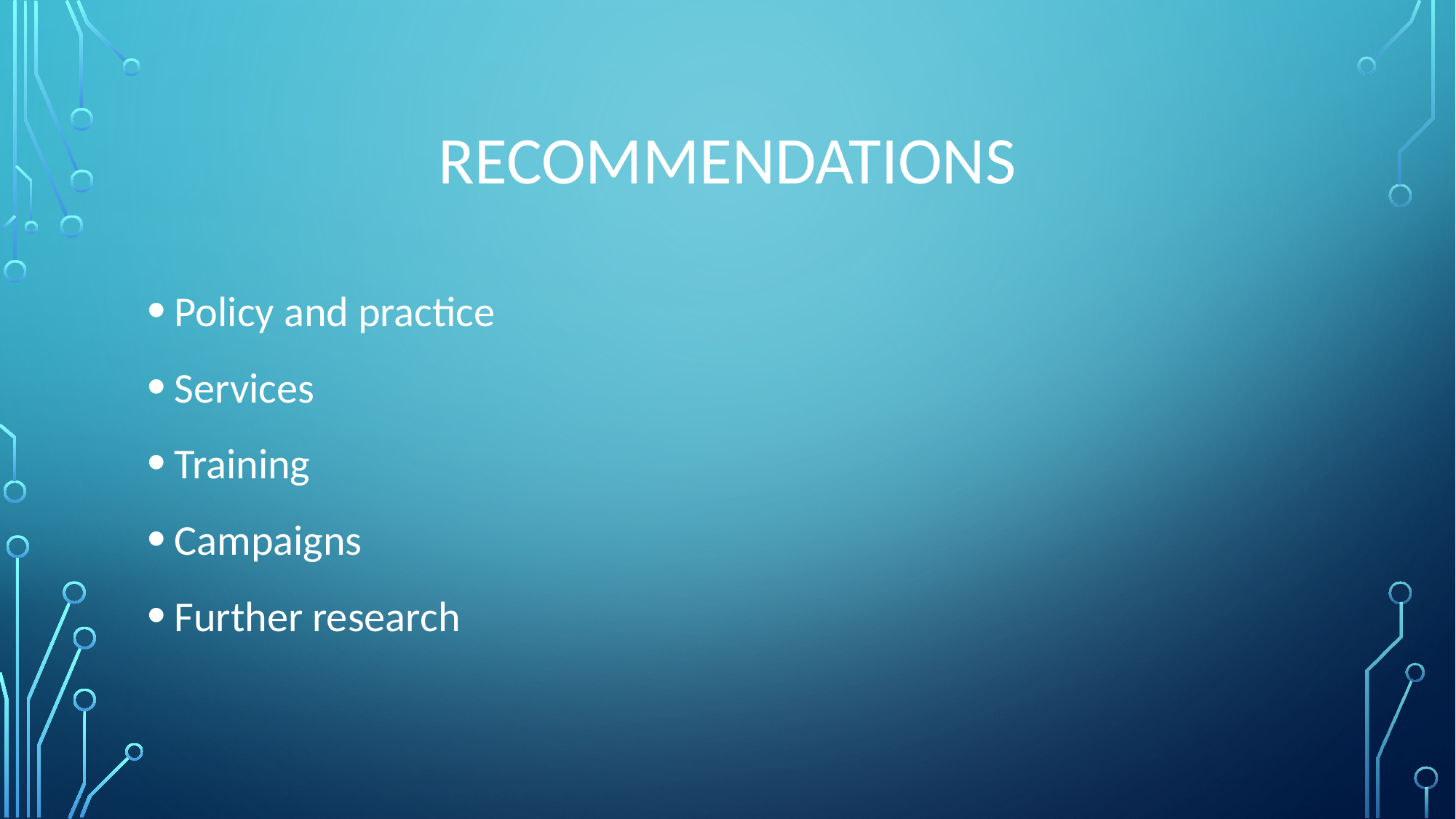

# Recommendations
Policy and practice
Services
Training
Campaigns
Further research